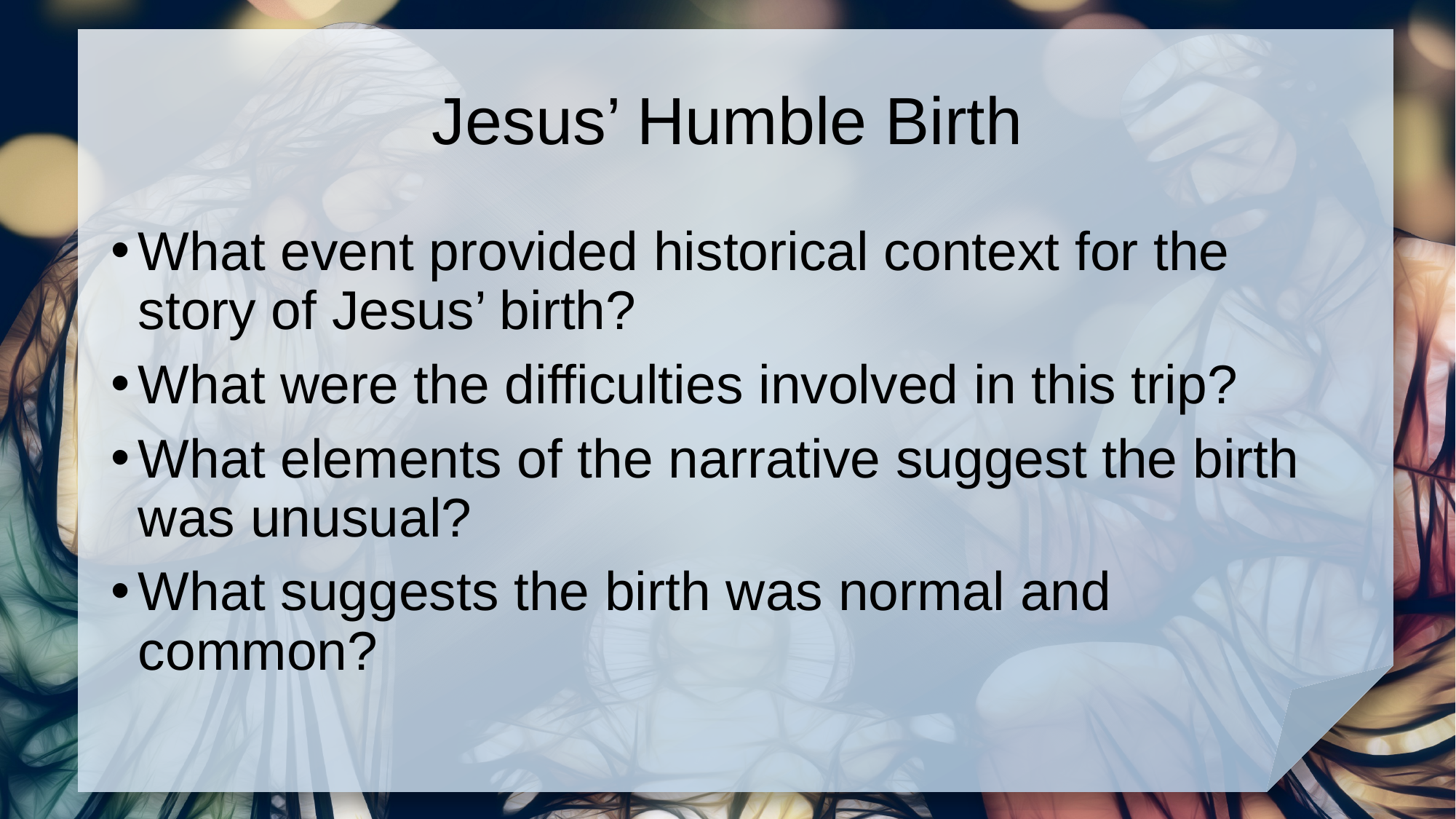

# Jesus’ Humble Birth
What event provided historical context for the story of Jesus’ birth?
What were the difficulties involved in this trip?
What elements of the narrative suggest the birth was unusual?
What suggests the birth was normal and common?